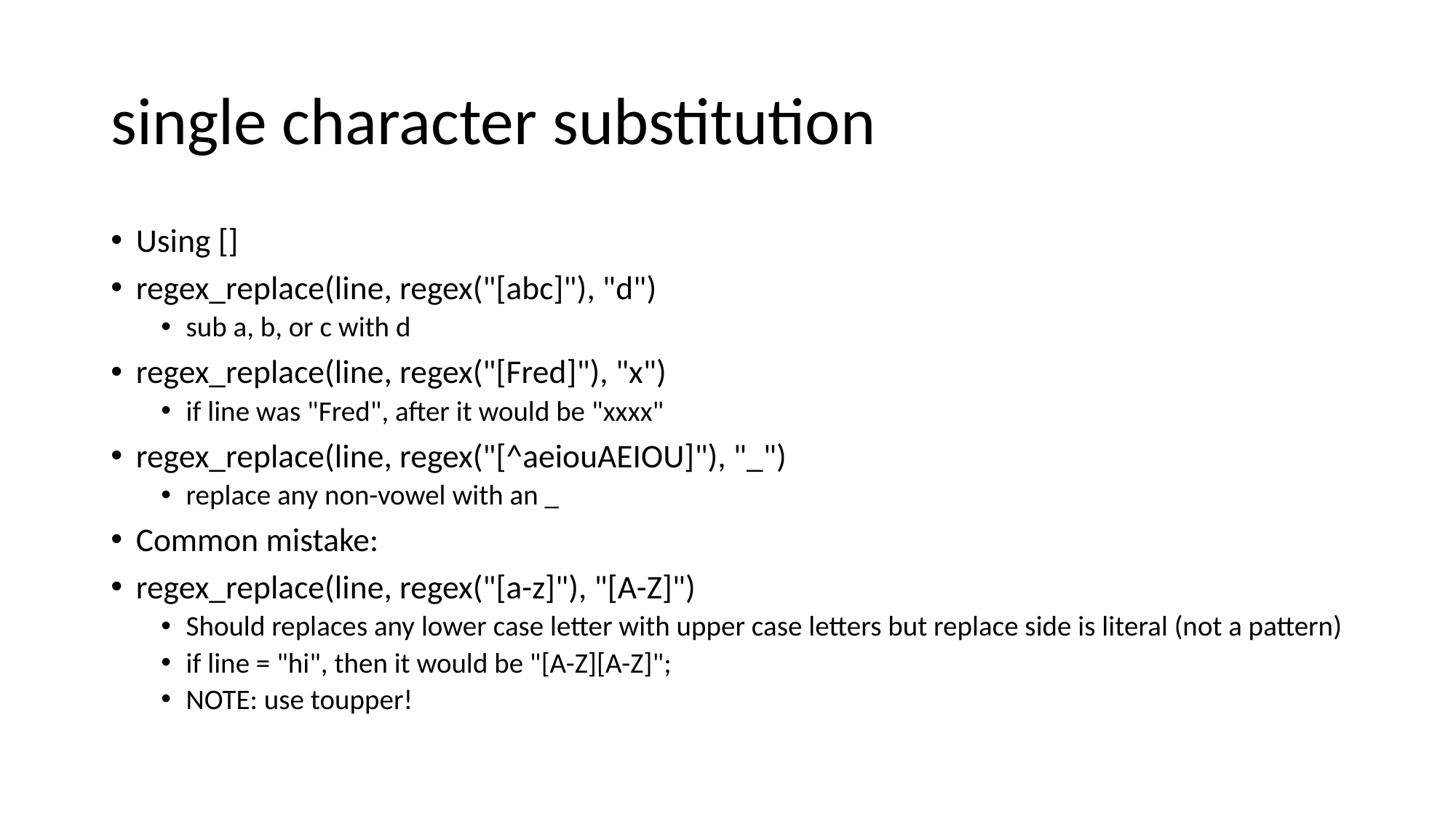

# single character substitution
Using []
regex_replace(line, regex("[abc]"), "d")
sub a, b, or c with d
regex_replace(line, regex("[Fred]"), "x")
if line was "Fred", after it would be "xxxx"
regex_replace(line, regex("[^aeiouAEIOU]"), "_")
replace any non-vowel with an _
Common mistake:
regex_replace(line, regex("[a-z]"), "[A-Z]")
Should replaces any lower case letter with upper case letters but replace side is literal (not a pattern)
if line = "hi", then it would be "[A-Z][A-Z]";
NOTE: use toupper!